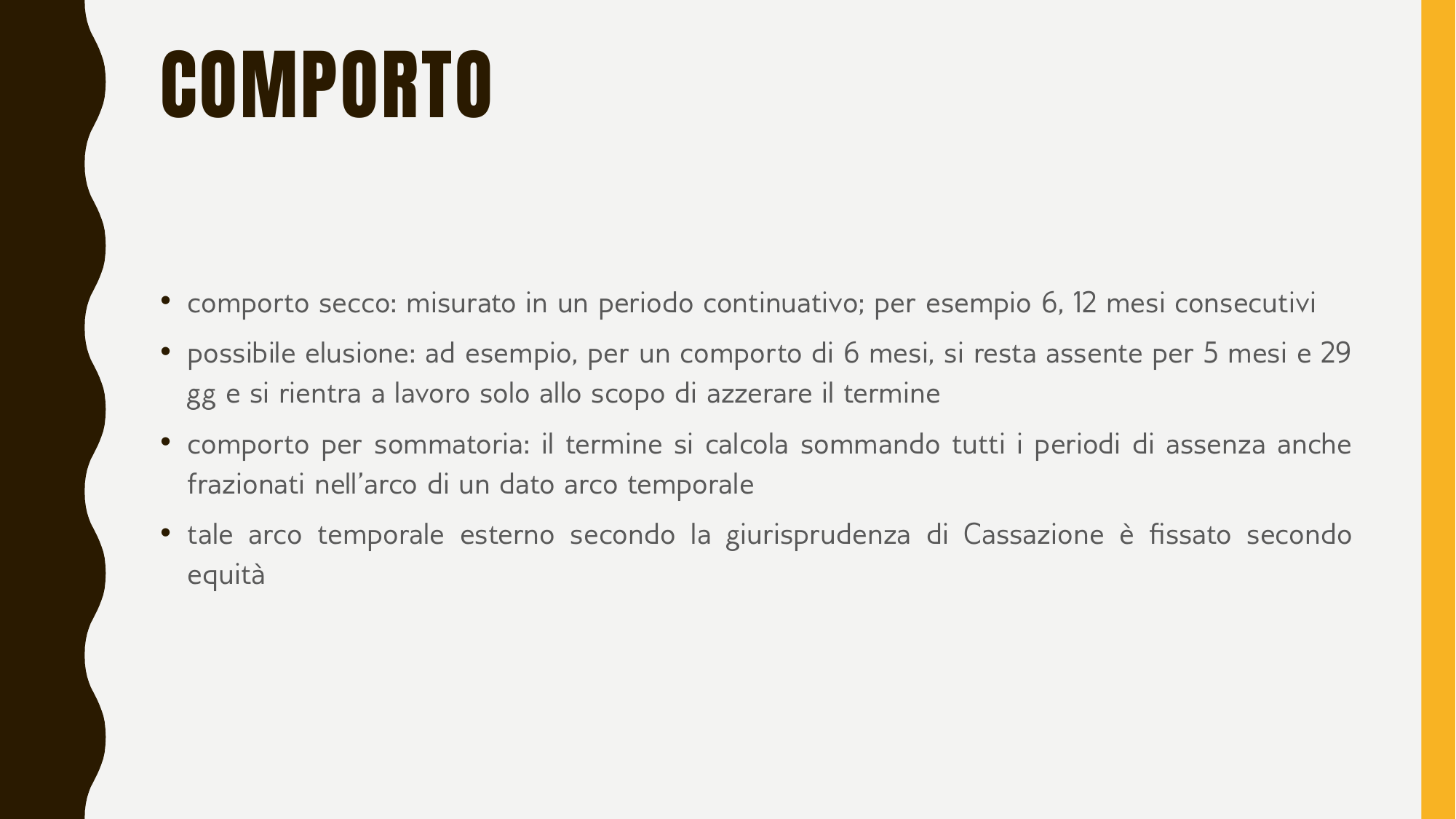

# Comporto
comporto secco: misurato in un periodo continuativo; per esempio 6, 12 mesi consecutivi
possibile elusione: ad esempio, per un comporto di 6 mesi, si resta assente per 5 mesi e 29 gg e si rientra a lavoro solo allo scopo di azzerare il termine
comporto per sommatoria: il termine si calcola sommando tutti i periodi di assenza anche frazionati nell’arco di un dato arco temporale
tale arco temporale esterno secondo la giurisprudenza di Cassazione è fissato secondo equità